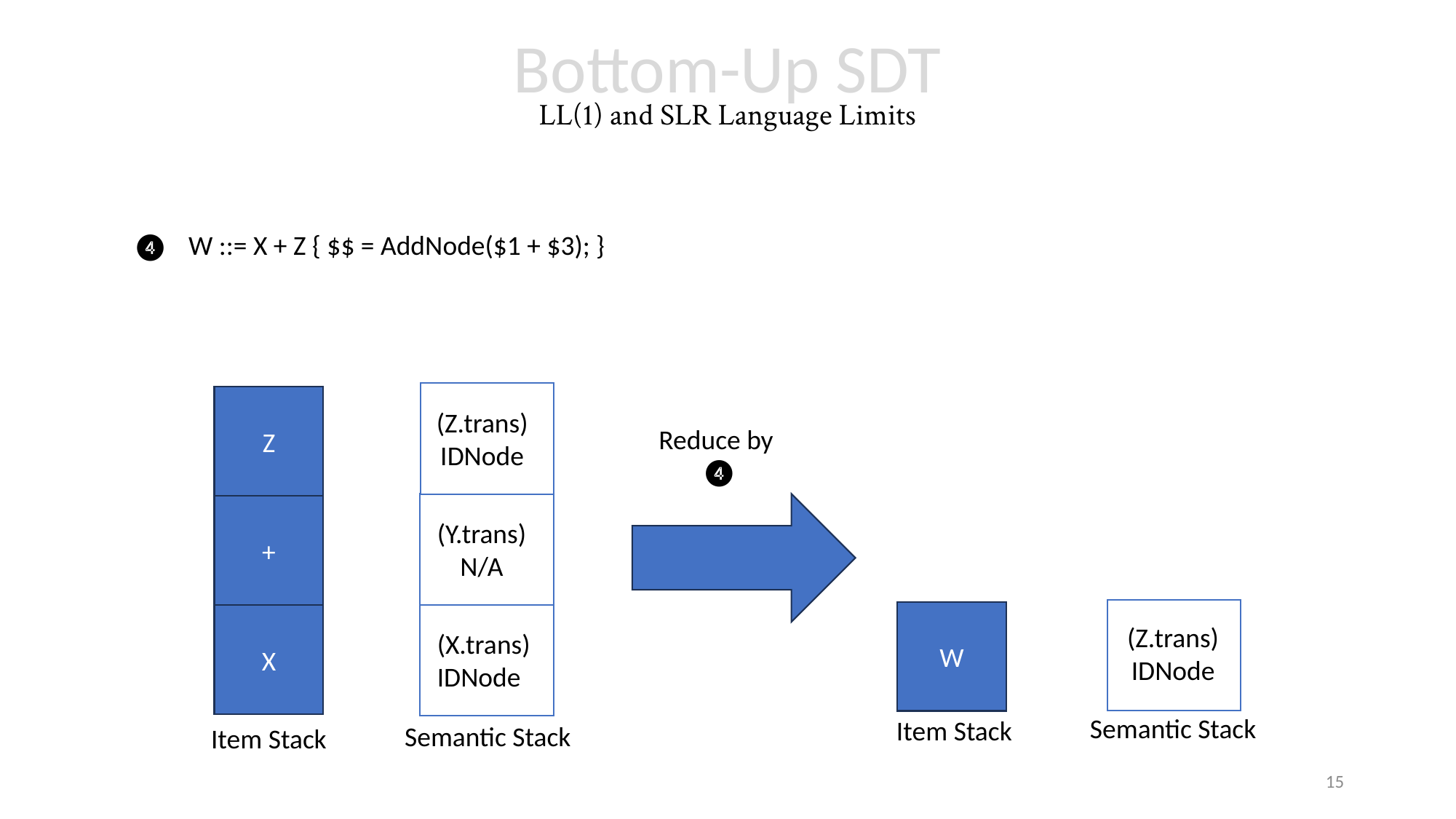

# Bottom-Up SDT LL(1) and SLR Language Limits
W ::= X + Z { $$ = AddNode($1 + $3); }
❹

Z
(Z.trans)
IDNode
Reduce by
❹

+
(Y.trans)
N/A

W
X

(Z.trans)
IDNode
(X.trans)
IDNode
Semantic Stack
Item Stack
Semantic Stack
Item Stack
15